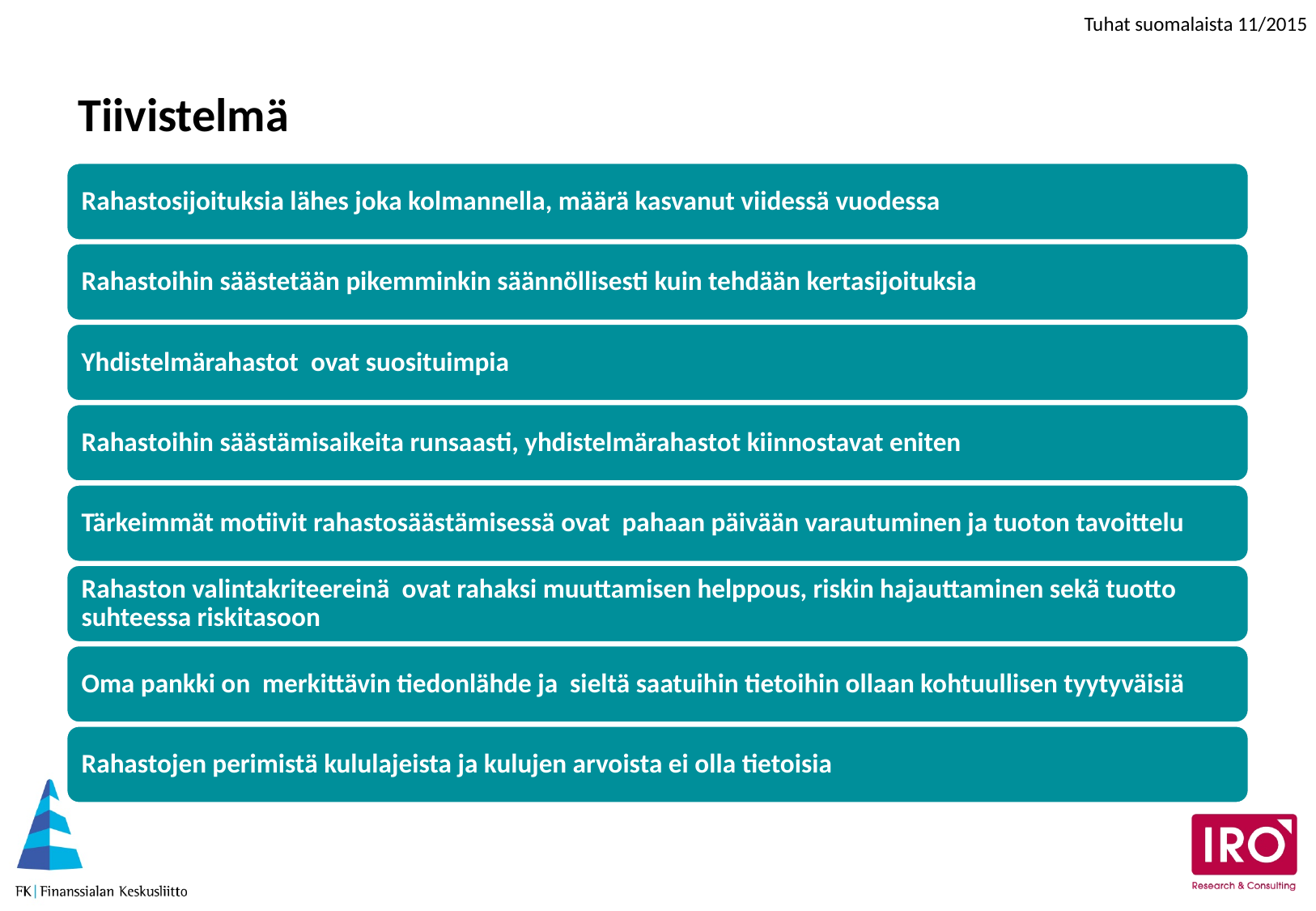

# Tiivistelmä
Rahastosijoituksia lähes joka kolmannella, määrä kasvanut viidessä vuodessa
Rahastoihin säästetään pikemminkin säännöllisesti kuin tehdään kertasijoituksia
Yhdistelmärahastot  ovat suosituimpia
Rahastoihin säästämisaikeita runsaasti, yhdistelmärahastot kiinnostavat eniten
Tärkeimmät motiivit rahastosäästämisessä ovat  pahaan päivään varautuminen ja tuoton tavoittelu
Rahaston valintakriteereinä  ovat rahaksi muuttamisen helppous, riskin hajauttaminen sekä tuotto suhteessa riskitasoon
Oma pankki on  merkittävin tiedonlähde ja  sieltä saatuihin tietoihin ollaan kohtuullisen tyytyväisiä
Rahastojen perimistä kululajeista ja kulujen arvoista ei olla tietoisia